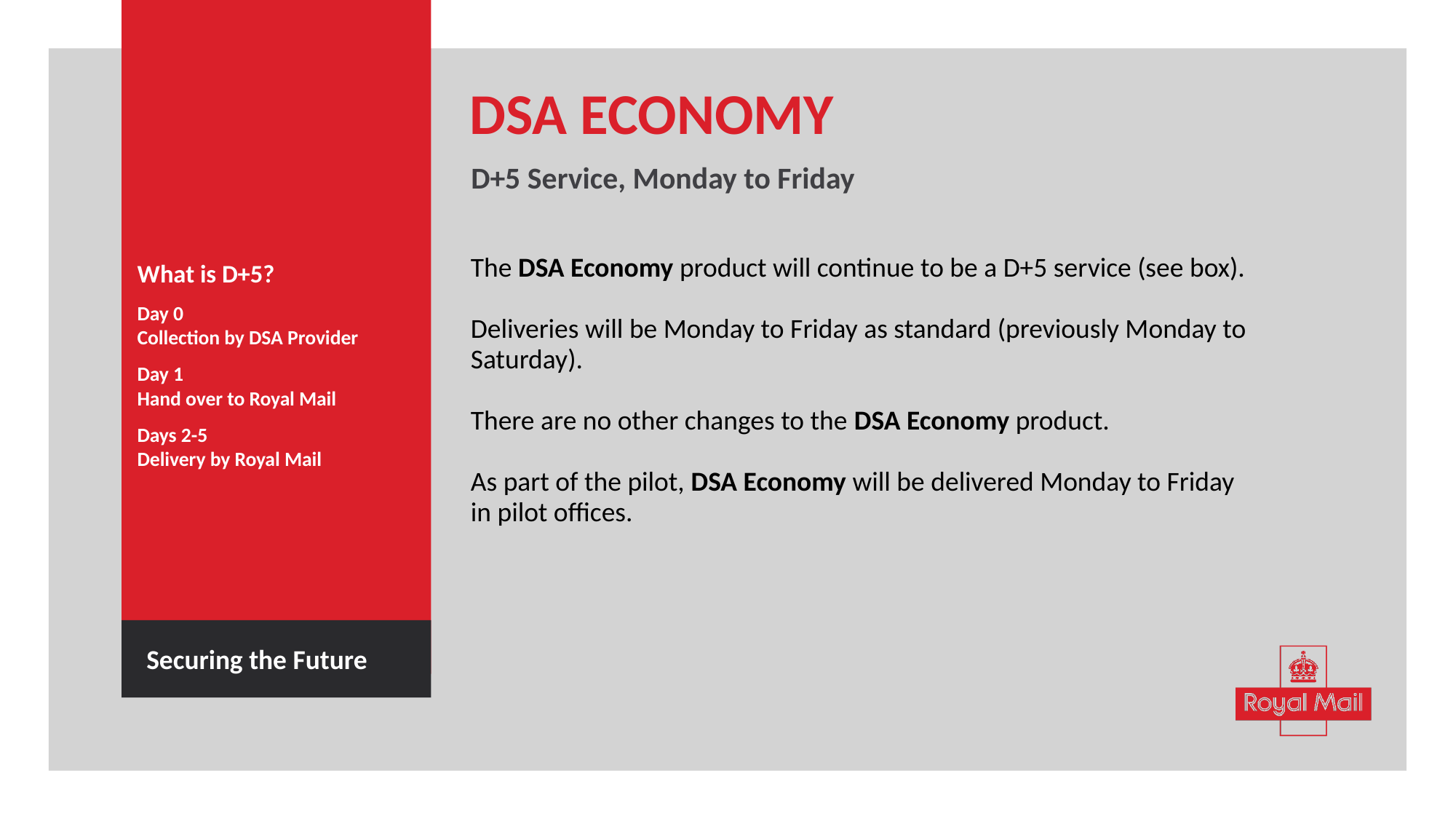

DSA ECONOMY
D+5 Service, Monday to Friday
The DSA Economy product will continue to be a D+5 service (see box).

Deliveries will be Monday to Friday as standard (previously Monday to Saturday).

There are no other changes to the DSA Economy product.

As part of the pilot, DSA Economy will be delivered Monday to Friday in pilot offices.
What is D+5?
Day 0
Collection by DSA Provider
Day 1
Hand over to Royal Mail
Days 2-5
Delivery by Royal Mail